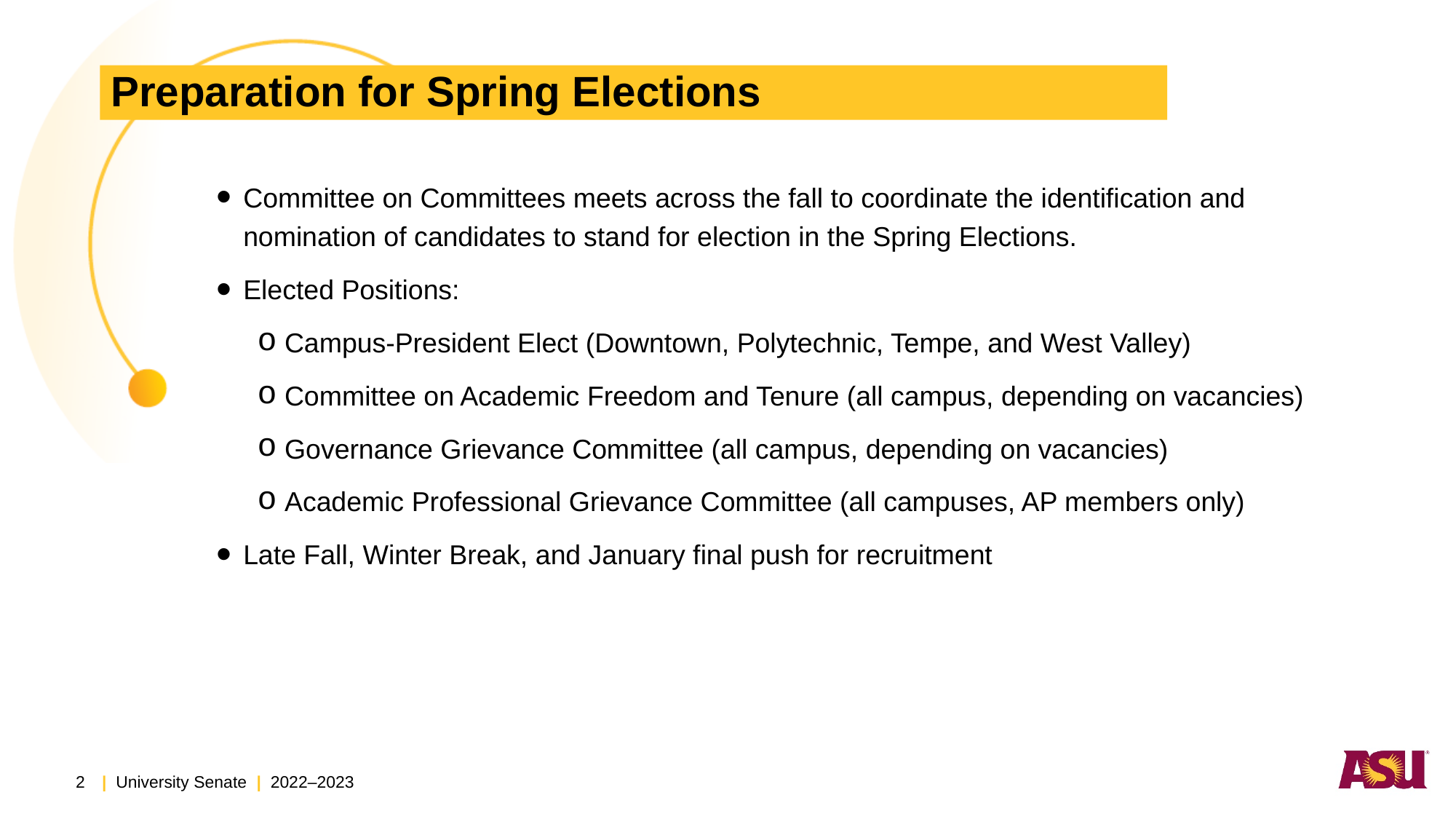

# Preparation for Spring Elections
Committee on Committees meets across the fall to coordinate the identification and nomination of candidates to stand for election in the Spring Elections.
Elected Positions:
Campus-President Elect (Downtown, Polytechnic, Tempe, and West Valley)
Committee on Academic Freedom and Tenure (all campus, depending on vacancies)
Governance Grievance Committee (all campus, depending on vacancies)
Academic Professional Grievance Committee (all campuses, AP members only)
Late Fall, Winter Break, and January final push for recruitment
2